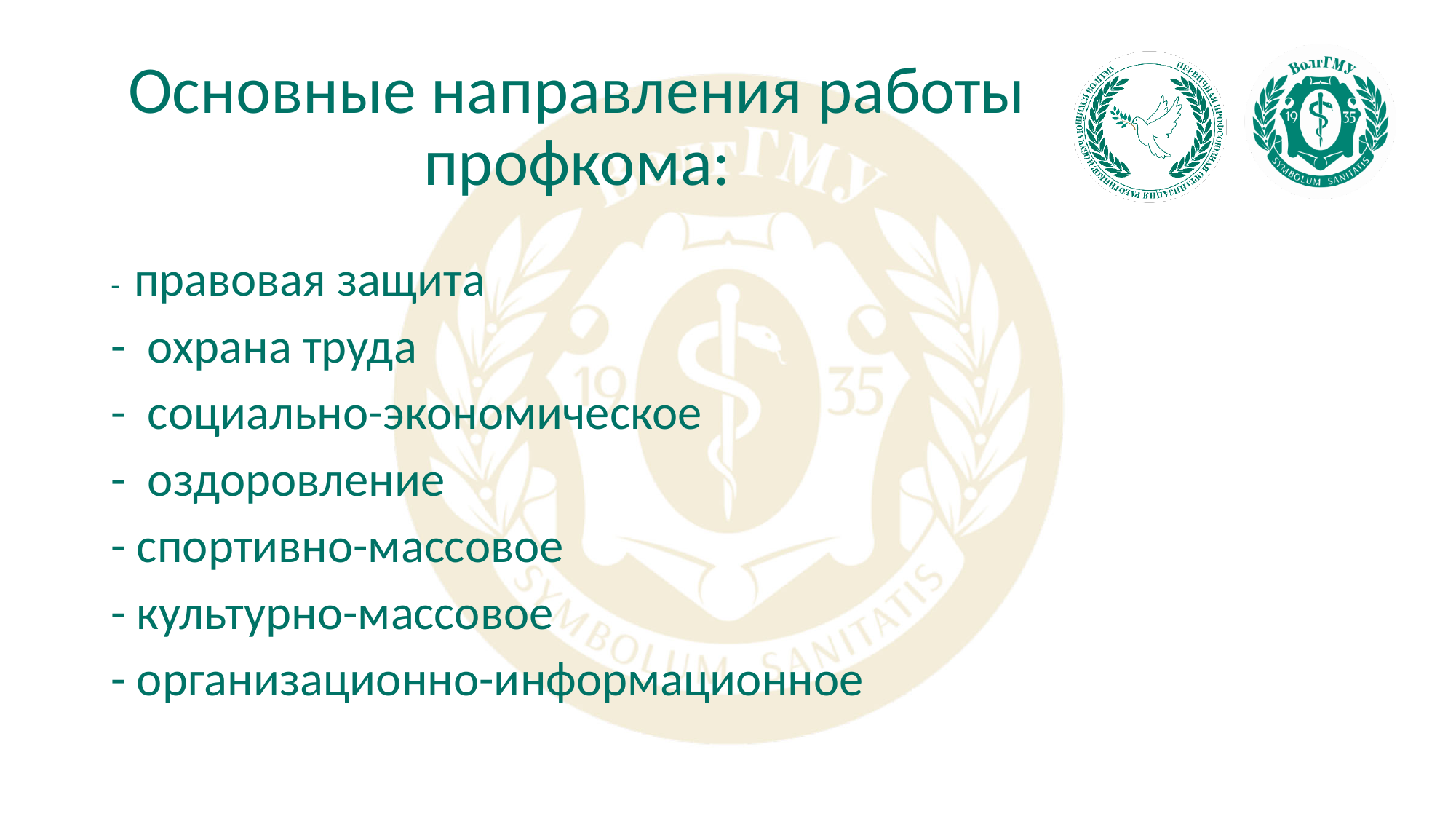

# Основные направления работы профкома:
-  правовая защита
-  охрана труда
-  социально-экономическое
-  оздоровление
- спортивно-массовое
- культурно-массовое
- организационно-информационное